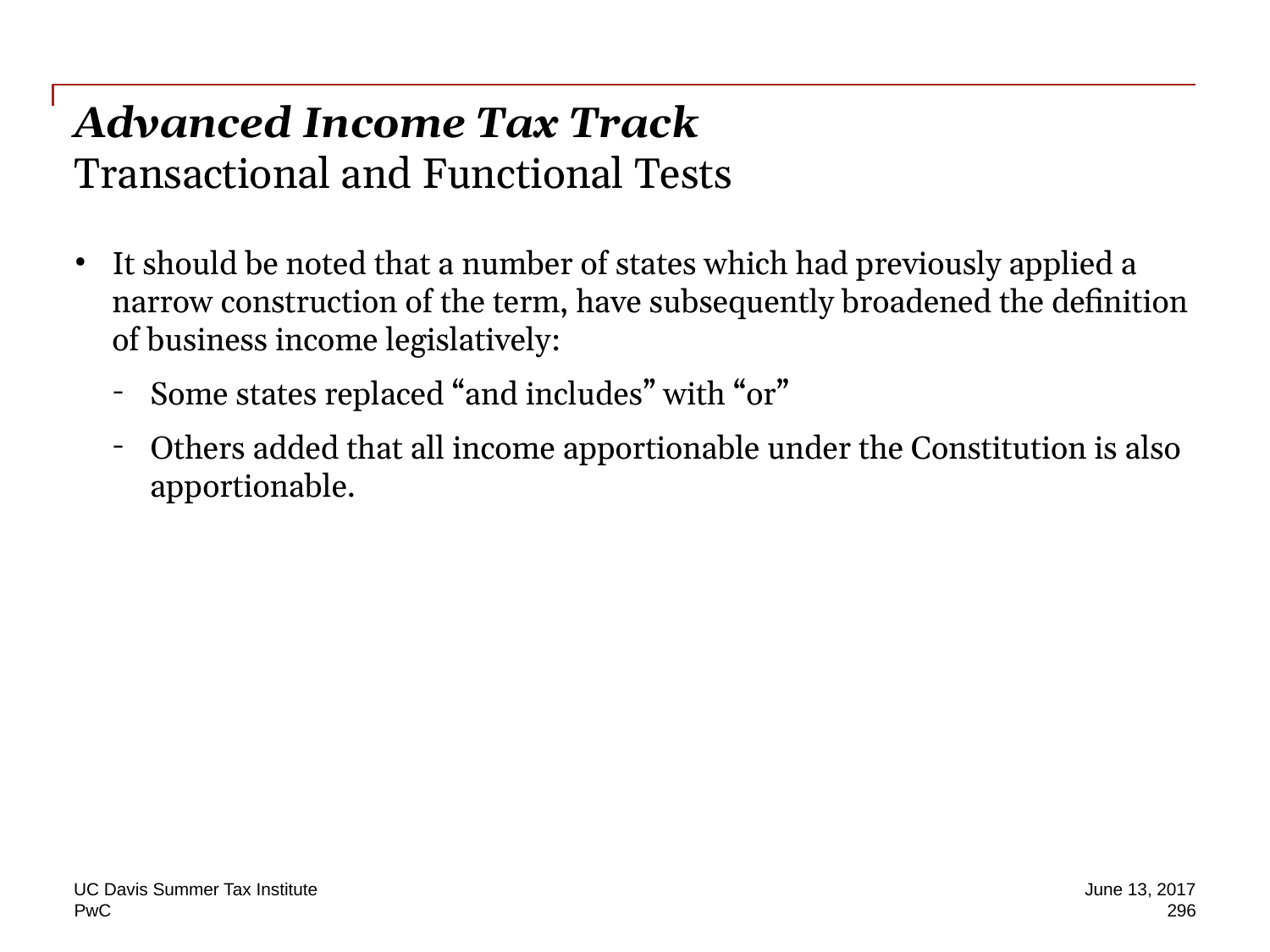

# Advanced Income Tax Track Transactional and Functional Tests
It should be noted that a number of states which had previously applied a narrow construction of the term, have subsequently broadened the definition of business income legislatively:
Some states replaced “and includes” with “or”
Others added that all income apportionable under the Constitution is also apportionable.
UC Davis Summer Tax Institute
June 13, 2017
296